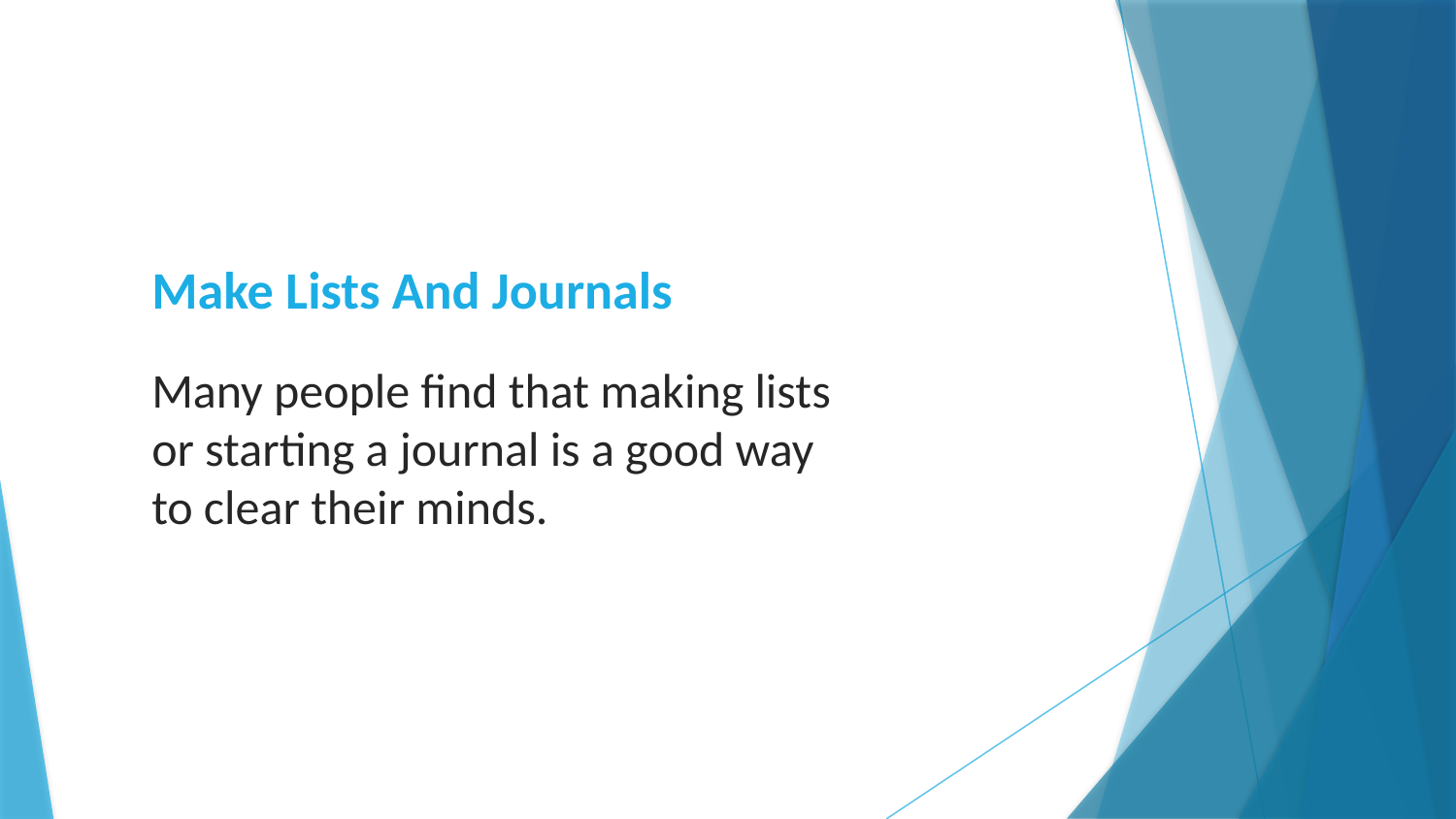

# Make Lists And Journals
Many people find that making lists or starting a journal is a good way to clear their minds.